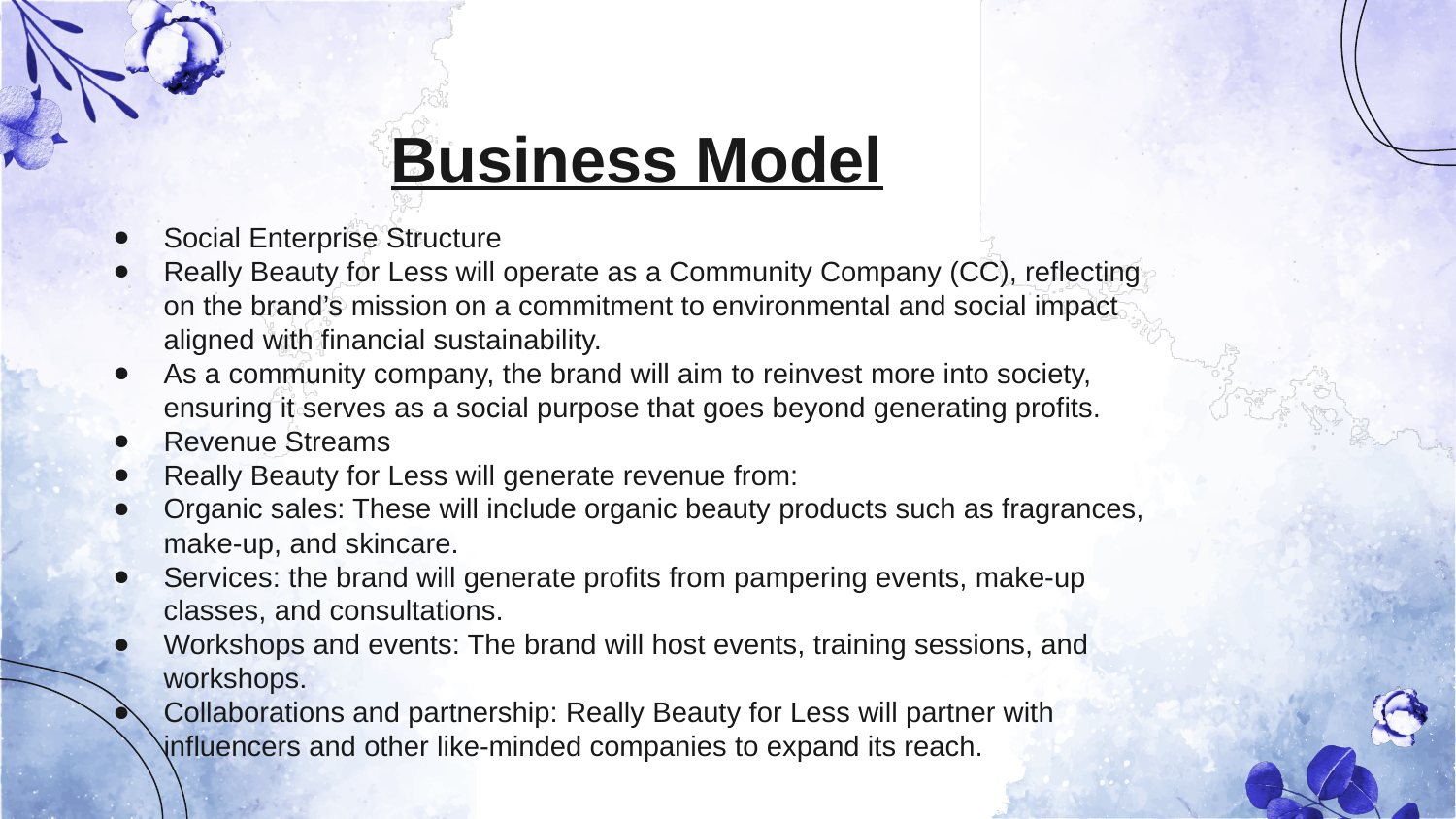

# Business Model
Social Enterprise Structure
Really Beauty for Less will operate as a Community Company (CC), reflecting on the brand’s mission on a commitment to environmental and social impact aligned with financial sustainability.
As a community company, the brand will aim to reinvest more into society, ensuring it serves as a social purpose that goes beyond generating profits.
Revenue Streams
Really Beauty for Less will generate revenue from:
Organic sales: These will include organic beauty products such as fragrances, make-up, and skincare.
Services: the brand will generate profits from pampering events, make-up classes, and consultations.
Workshops and events: The brand will host events, training sessions, and workshops.
Collaborations and partnership: Really Beauty for Less will partner with influencers and other like-minded companies to expand its reach.